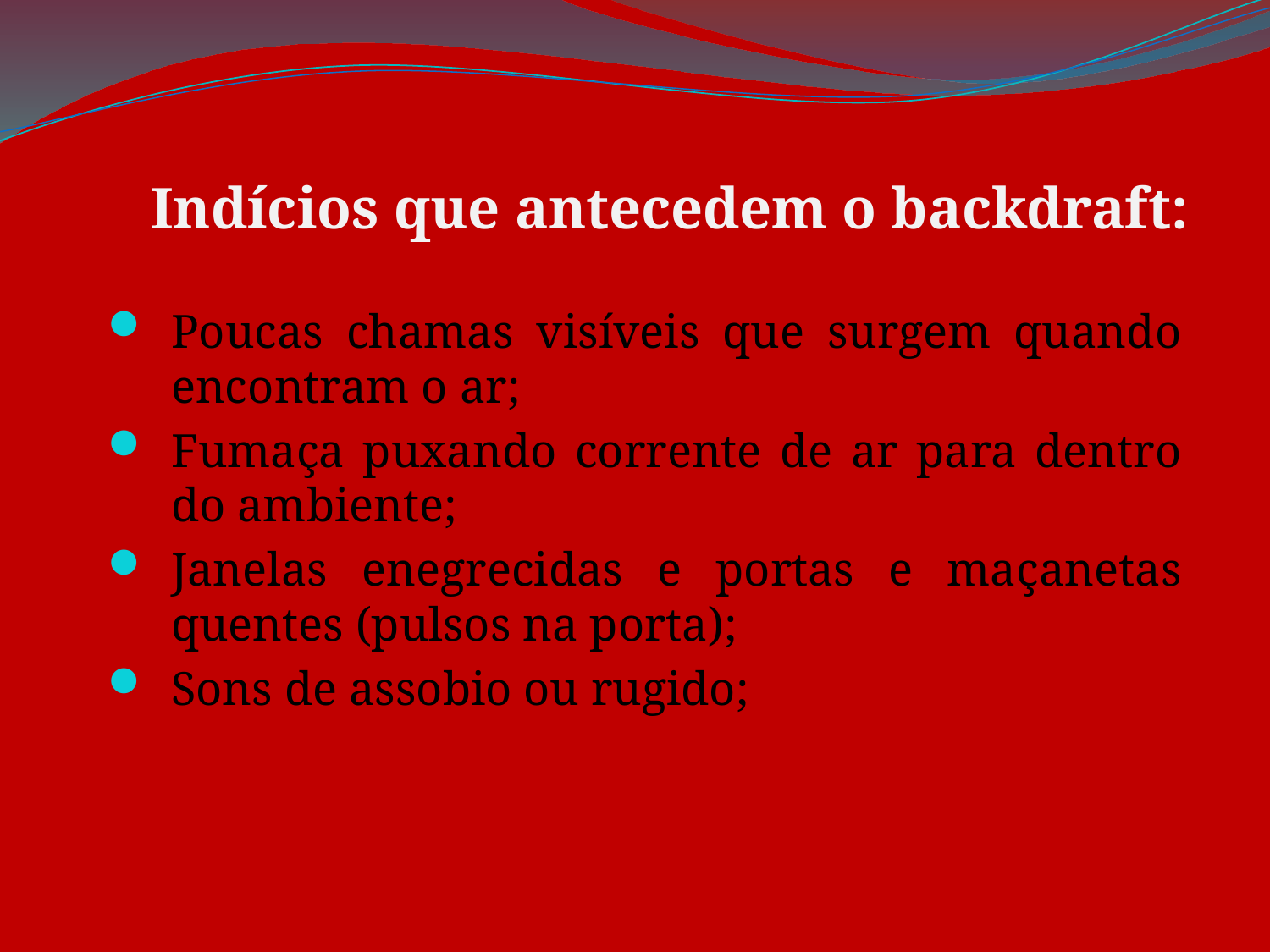

Indícios que antecedem o backdraft:
Poucas chamas visíveis que surgem quando encontram o ar;
Fumaça puxando corrente de ar para dentro do ambiente;
Janelas enegrecidas e portas e maçanetas quentes (pulsos na porta);
Sons de assobio ou rugido;